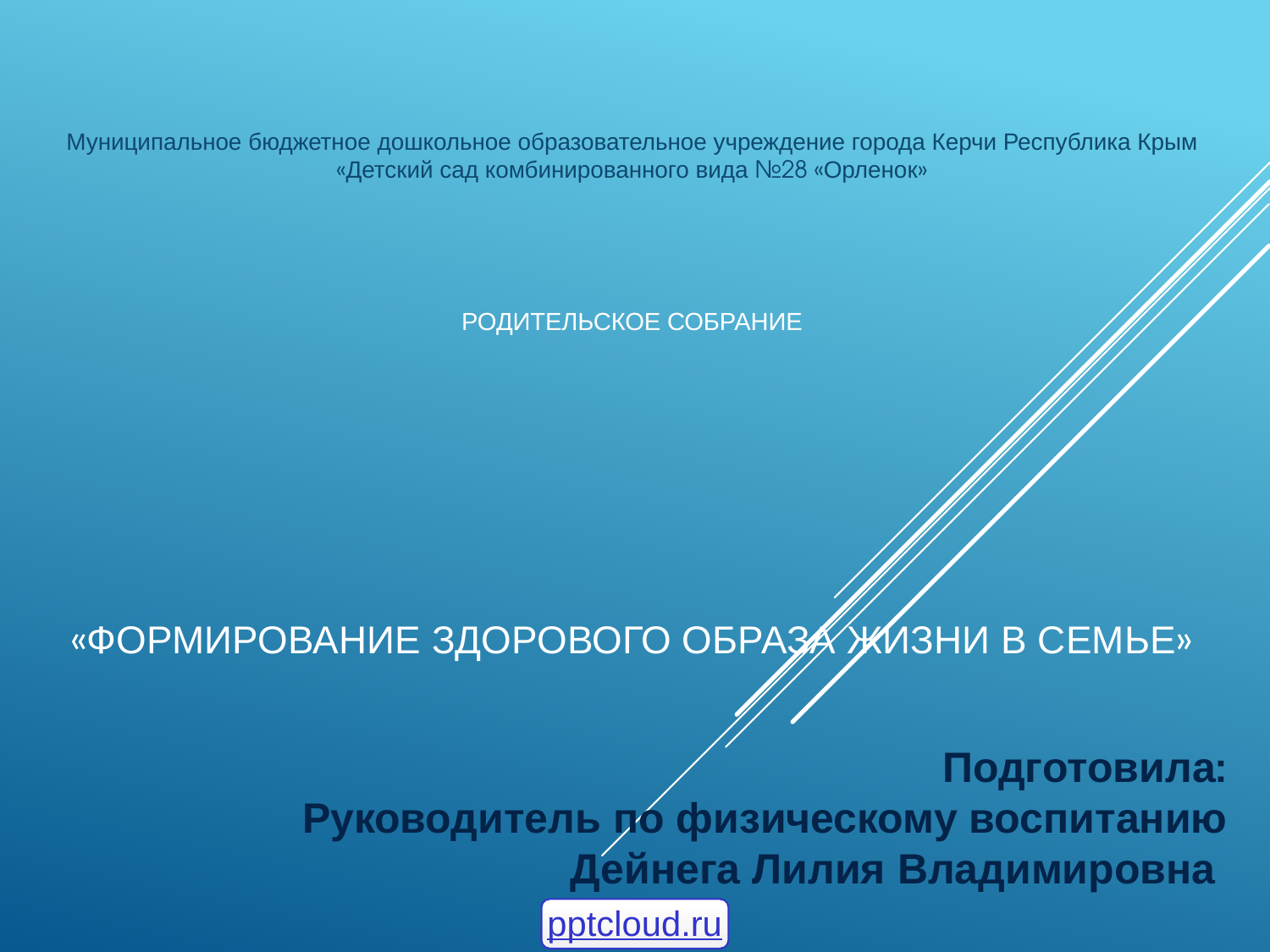

Муниципальное бюджетное дошкольное образовательное учреждение города Керчи Республика Крым
«Детский сад комбинированного вида №28 «Орленок»
# Родительское собрание «Формирование здорового образа жизни в семье»
Подготовила:
Руководитель по физическому воспитанию
Дейнега Лилия Владимировна
pptcloud.ru